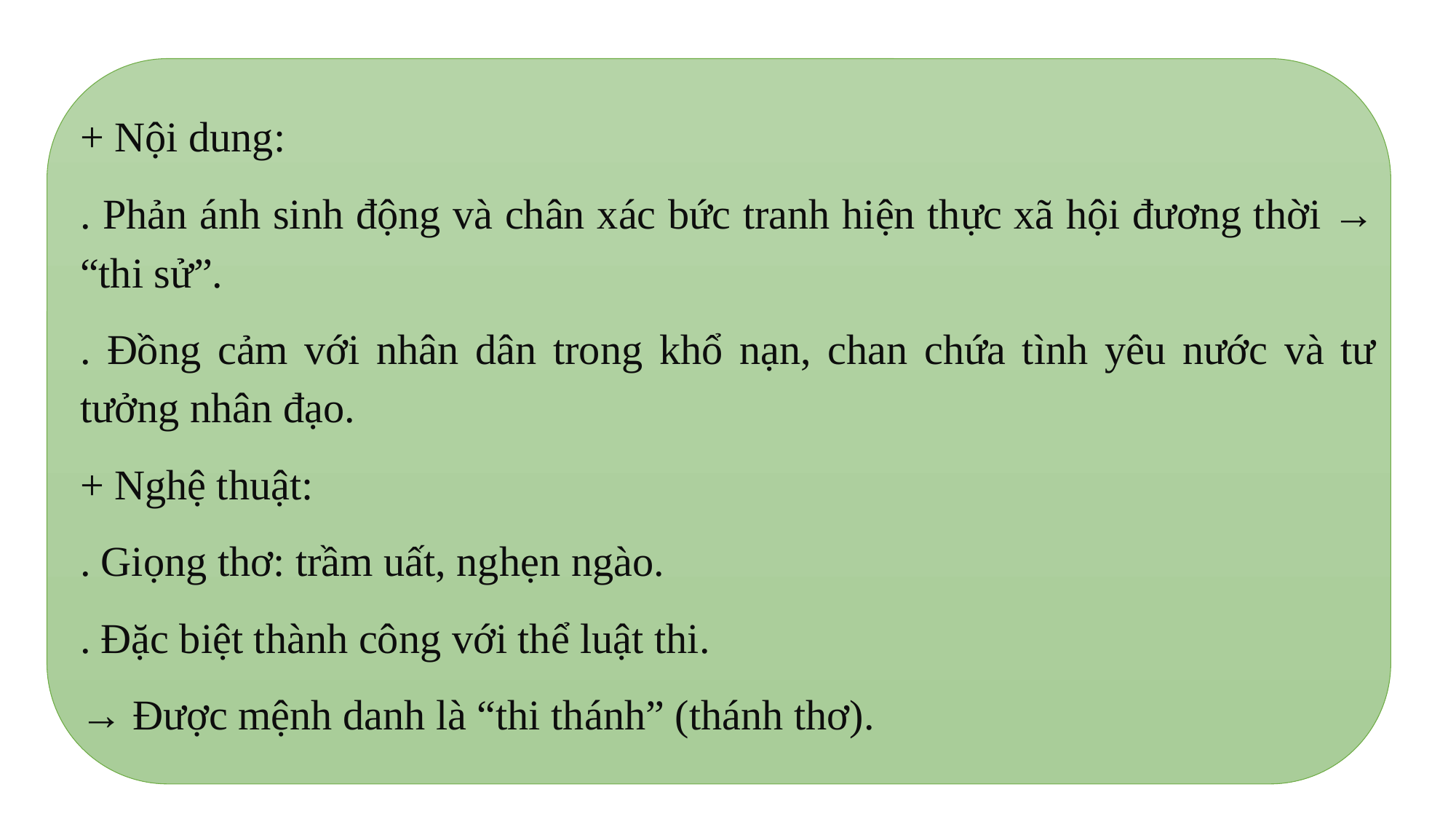

+ Nội dung:
. Phản ánh sinh động và chân xác bức tranh hiện thực xã hội đương thời → “thi sử”.
. Đồng cảm với nhân dân trong khổ nạn, chan chứa tình yêu nước và tư tưởng nhân đạo.
+ Nghệ thuật:
. Giọng thơ: trầm uất, nghẹn ngào.
. Đặc biệt thành công với thể luật thi.
→ Được mệnh danh là “thi thánh” (thánh thơ).